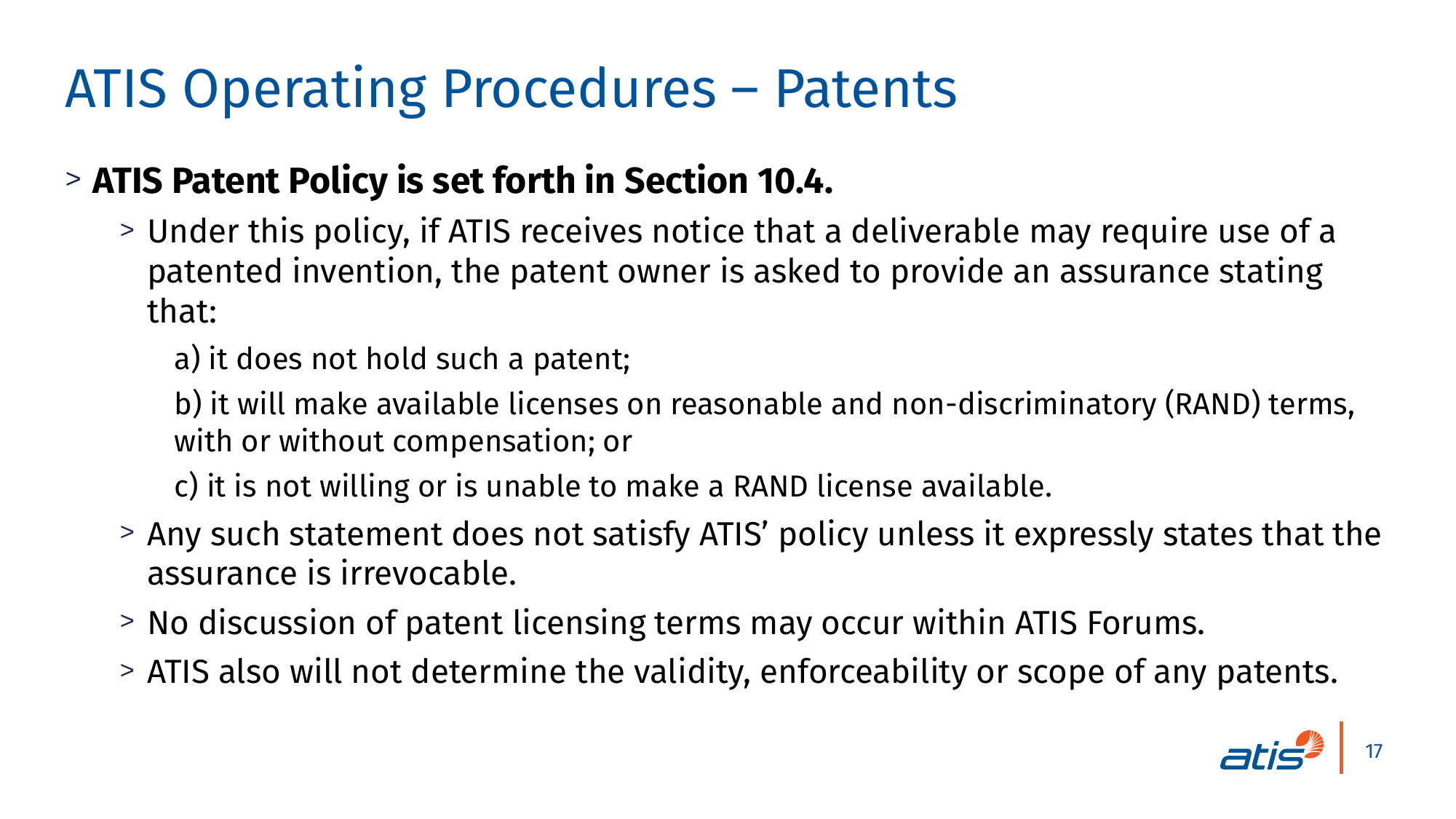

ATIS Operating Procedures – Patents
ATIS Patent Policy is set forth in Section 10.4.
Under this policy, if ATIS receives notice that a deliverable may require use of a patented invention, the patent owner is asked to provide an assurance stating that:
a) it does not hold such a patent;
b) it will make available licenses on reasonable and non-discriminatory (RAND) terms, with or without compensation; or
c) it is not willing or is unable to make a RAND license available.
Any such statement does not satisfy ATIS’ policy unless it expressly states that the assurance is irrevocable.
No discussion of patent licensing terms may occur within ATIS Forums.
ATIS also will not determine the validity, enforceability or scope of any patents.